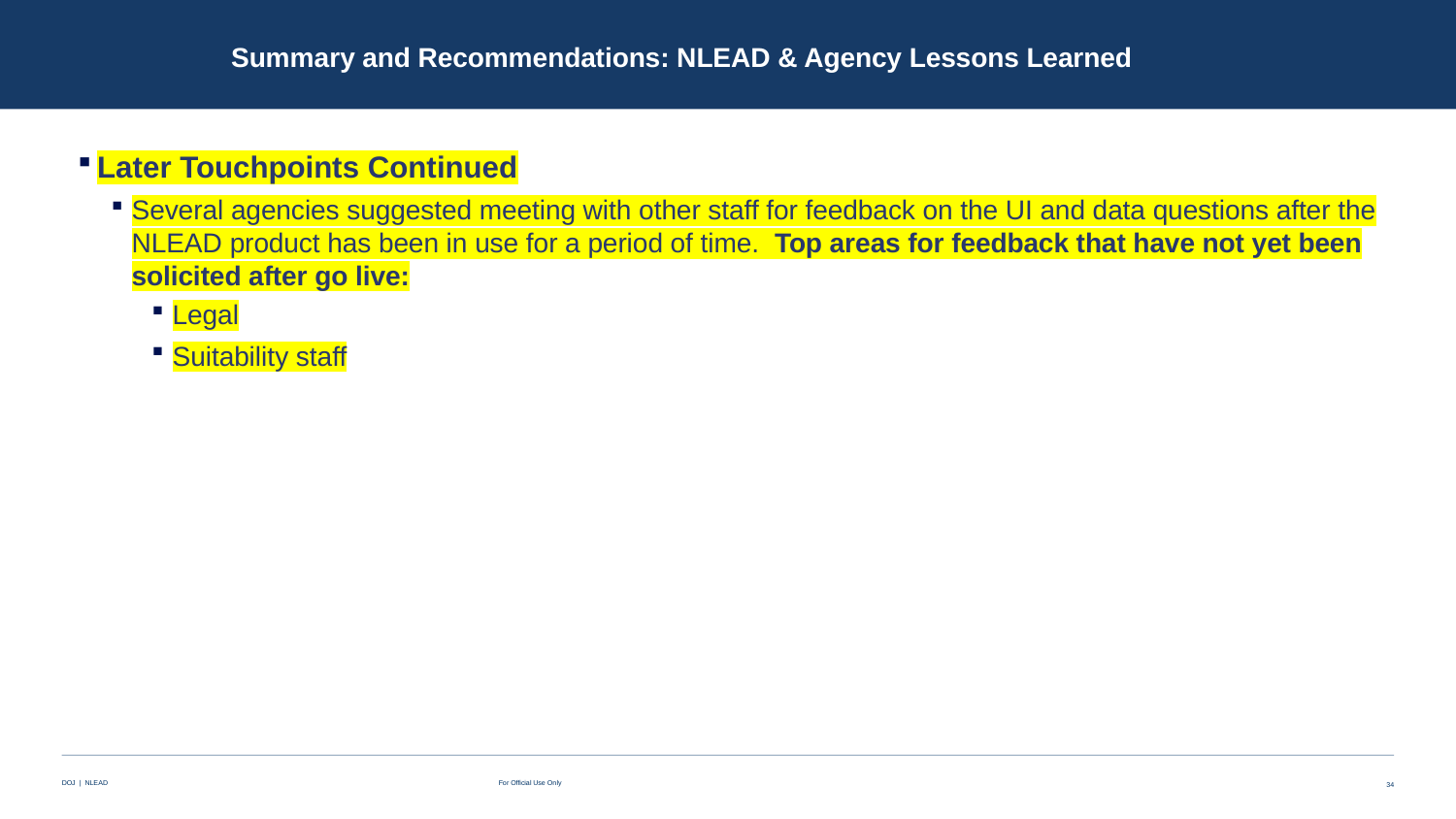

# Summary and Recommendations: NLEAD & Agency Lessons Learned
Later Touchpoints Continued
Several agencies suggested meeting with other staff for feedback on the UI and data questions after the NLEAD product has been in use for a period of time.  Top areas for feedback that have not yet been solicited after go live:
Legal
Suitability staff

34